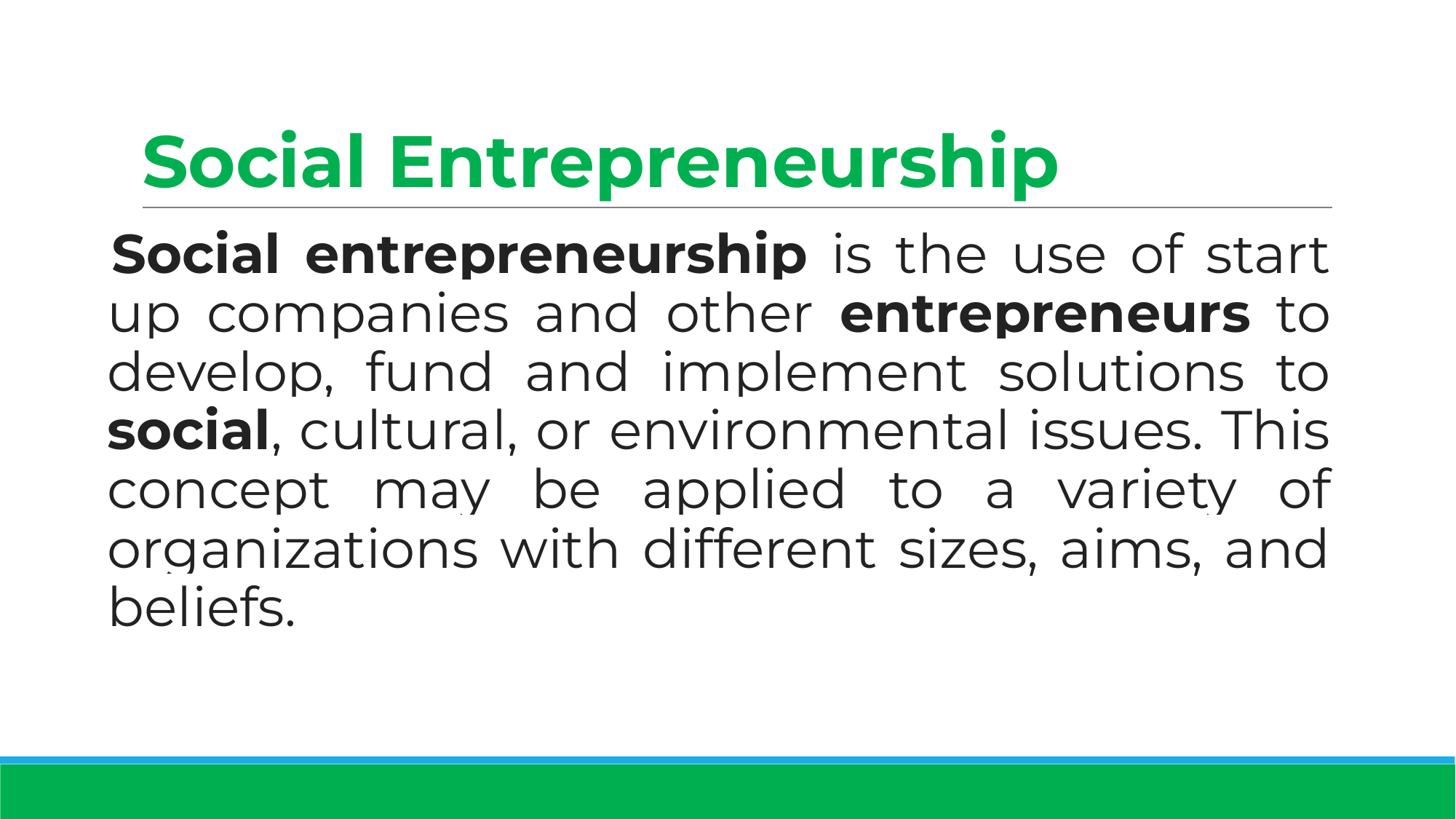

# Social Entrepreneurship
Social entrepreneurship is the use of start up companies and other entrepreneurs to develop, fund and implement solutions to social, cultural, or environmental issues. This concept may be applied to a variety of organizations with different sizes, aims, and beliefs.